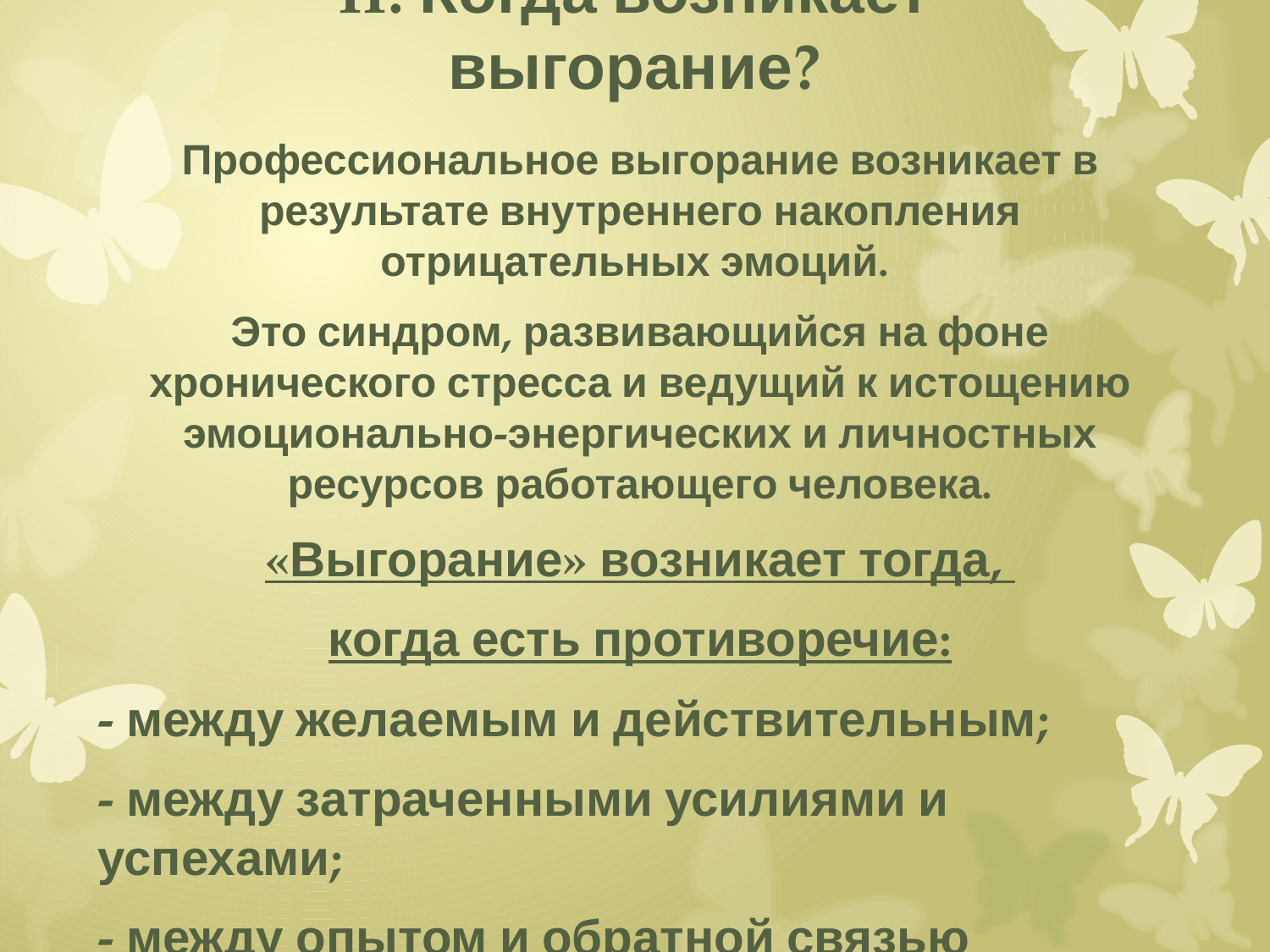

# II. Когда возникает выгорание?
Профессиональное выгорание возникает в результате внутреннего накопления отрицательных эмоций.
Это синдром, развивающийся на фоне хронического стресса и ведущий к истощению эмоционально-энергических и личностных ресурсов работающего человека.
«Выгорание» возникает тогда,
когда есть противоречие:
- между желаемым и действительным;
- между затраченными усилиями и успехами;
- между опытом и обратной связью